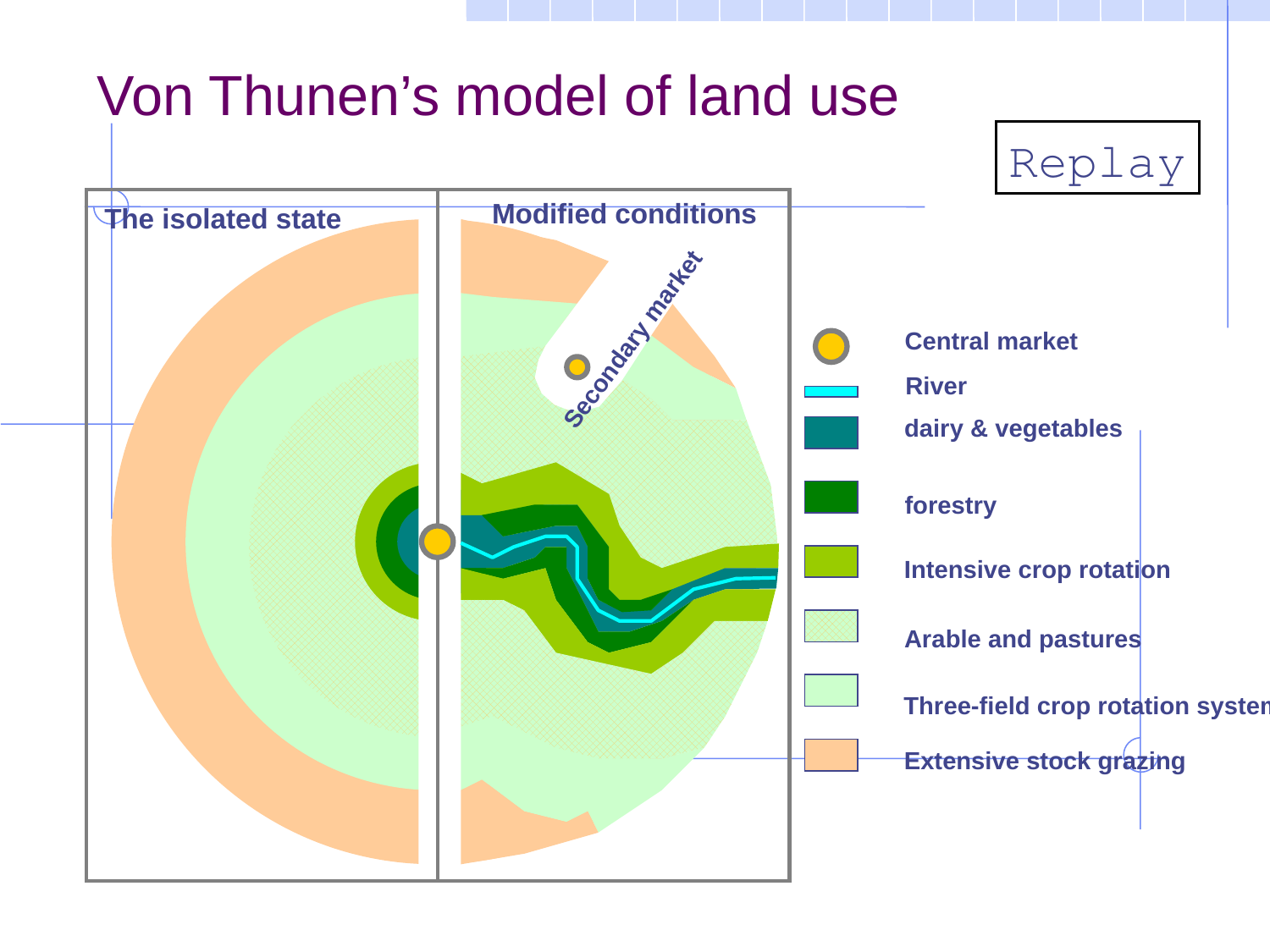

Von Thunen’s model of land use
Replay

Modified conditions
The isolated state

Secondary market
Central market

River

dairy & vegetables

forestry

Intensive crop rotation

Arable and pastures

Three-field crop rotation system

Extensive stock grazing